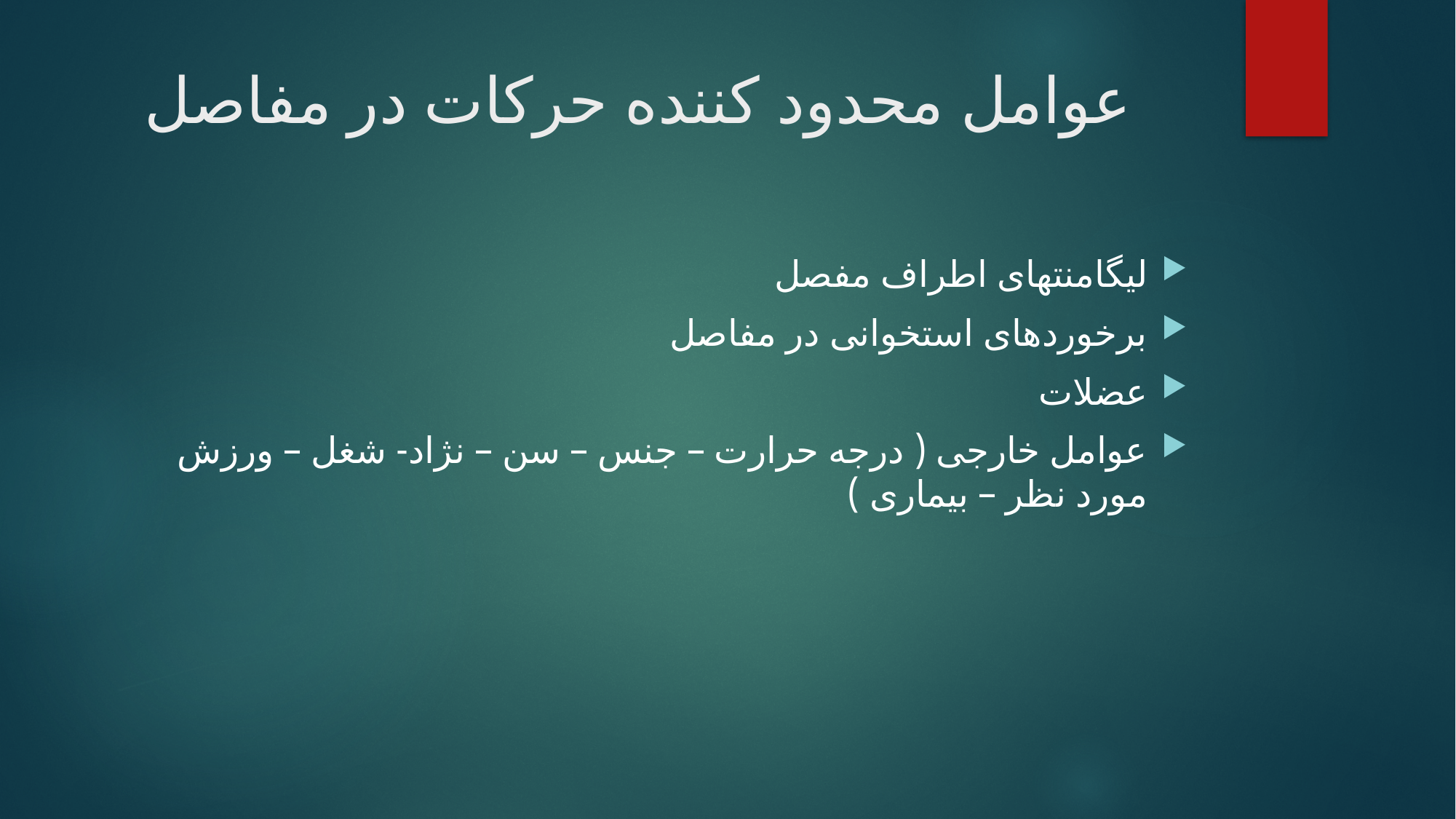

# عوامل محدود کننده حرکات در مفاصل
لیگامنتهای اطراف مفصل
برخوردهای استخوانی در مفاصل
عضلات
عوامل خارجی ( درجه حرارت – جنس – سن – نژاد- شغل – ورزش مورد نظر – بیماری )